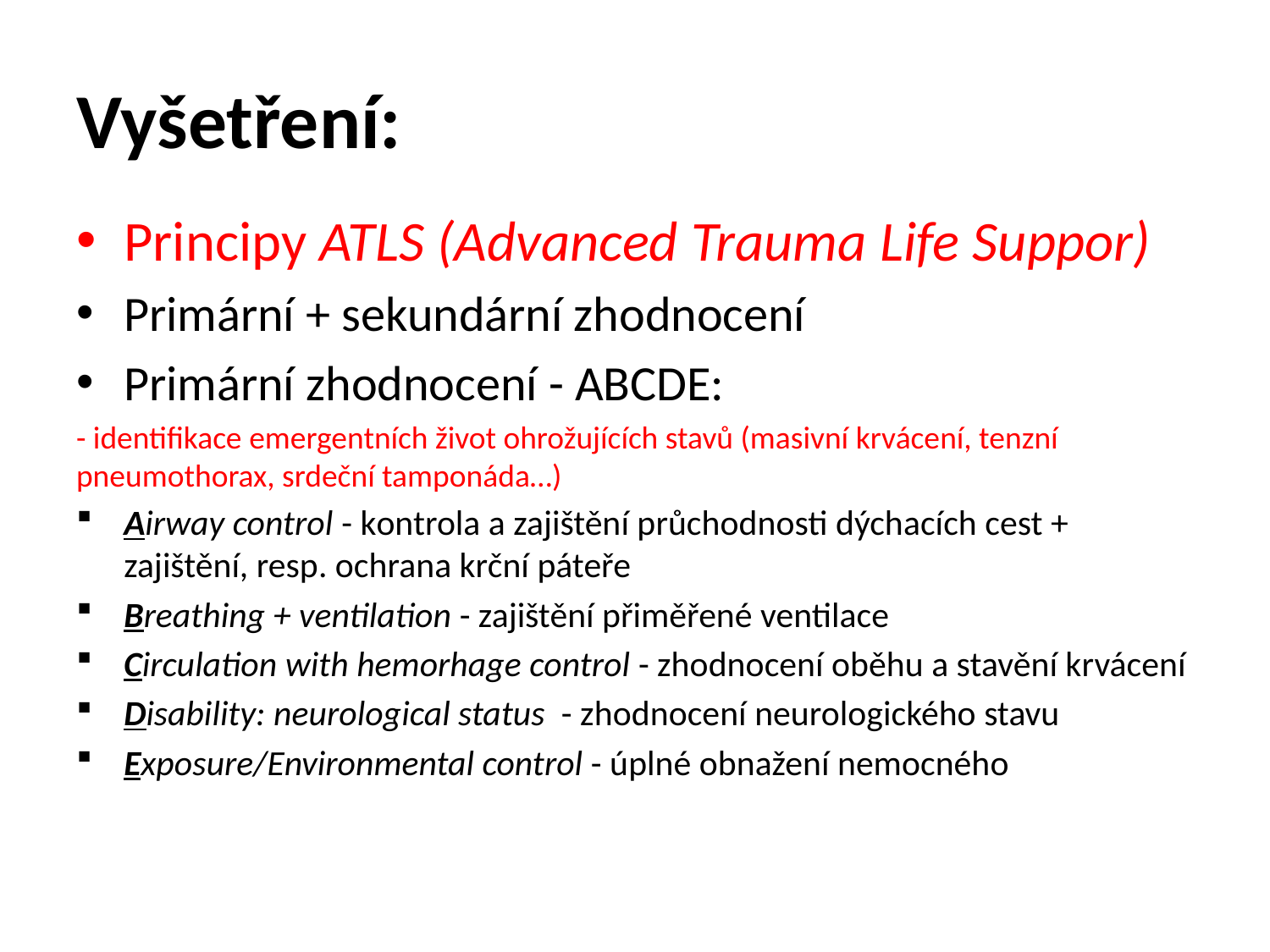

# Vyšetření:
Principy ATLS (Advanced Trauma Life Suppor)
Primární + sekundární zhodnocení
Primární zhodnocení - ABCDE:
- identifikace emergentních život ohrožujících stavů (masivní krvácení, tenzní pneumothorax, srdeční tamponáda…)
Airway control - kontrola a zajištění průchodnosti dýchacích cest + zajištění, resp. ochrana krční páteře
Breathing + ventilation - zajištění přiměřené ventilace
Circulation with hemorhage control - zhodnocení oběhu a stavění krvácení
Disability: neurological status  - zhodnocení neurologického stavu
Exposure/Environmental control - úplné obnažení nemocného